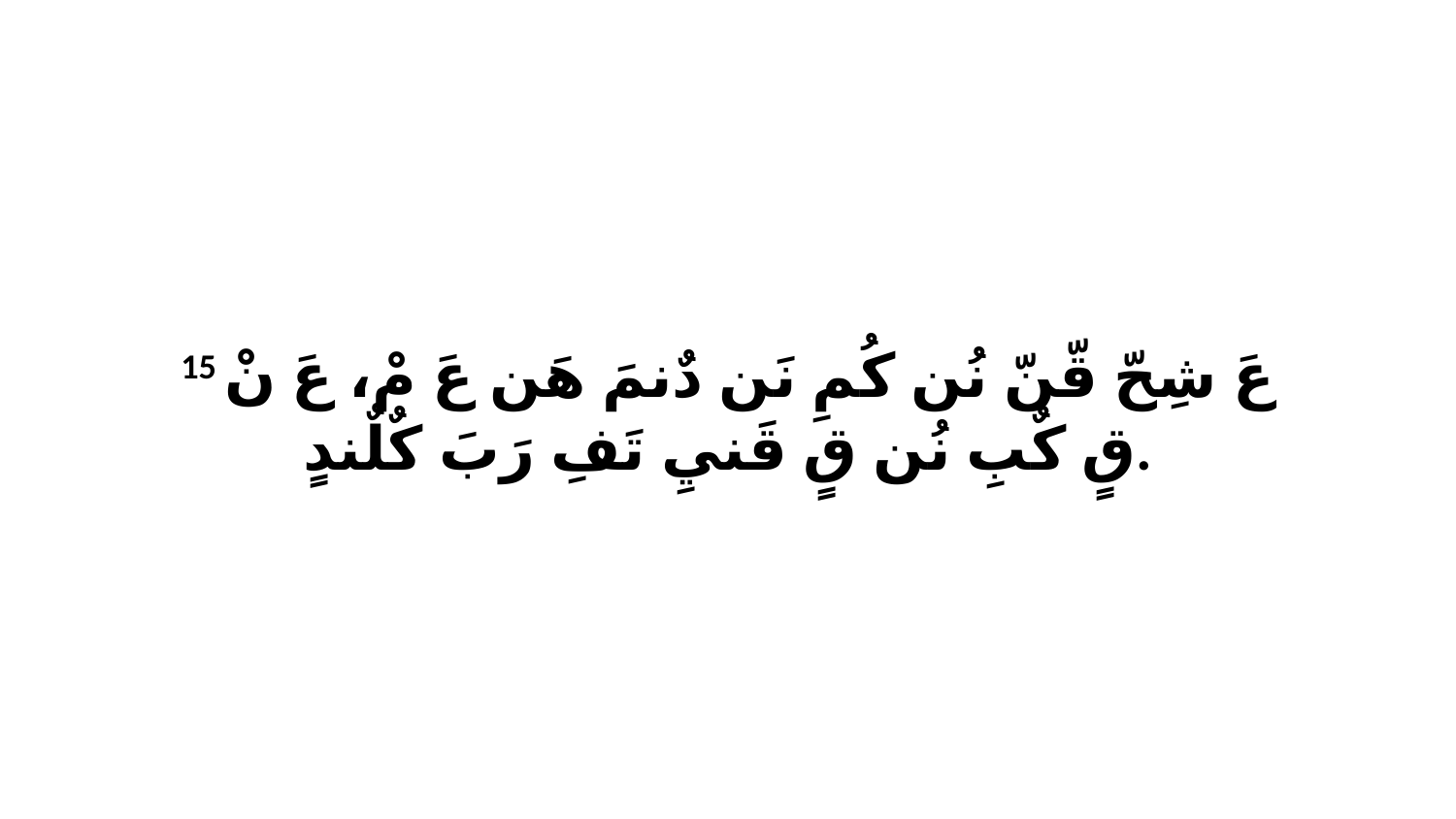

15 عَ شِحّ قّنّ نُن كُمِ نَن دٌنمَ هَن عَ مْ، عَ نْ قٍ كٌبِ نُن قٍ قَنيِ تَفِ رَبَ كٌلٌندٍ.